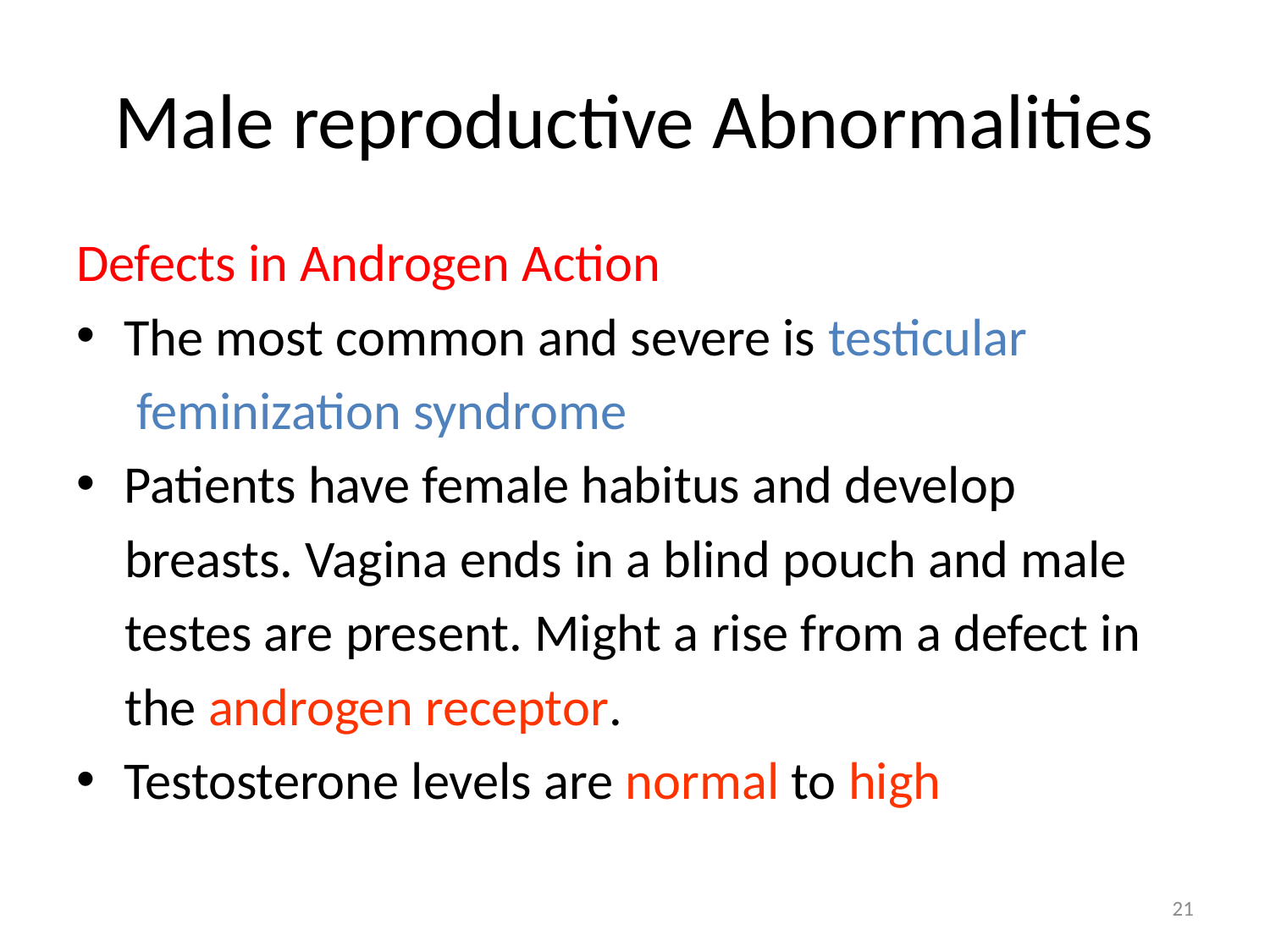

# Male reproductive Abnormalities
Defects in Androgen Action
The most common and severe is testicular
     feminization syndrome
Patients have female habitus and develop
    breasts. Vagina ends in a blind pouch and male
    testes are present. Might a rise from a defect in
    the androgen receptor.
Testosterone levels are normal to high
21